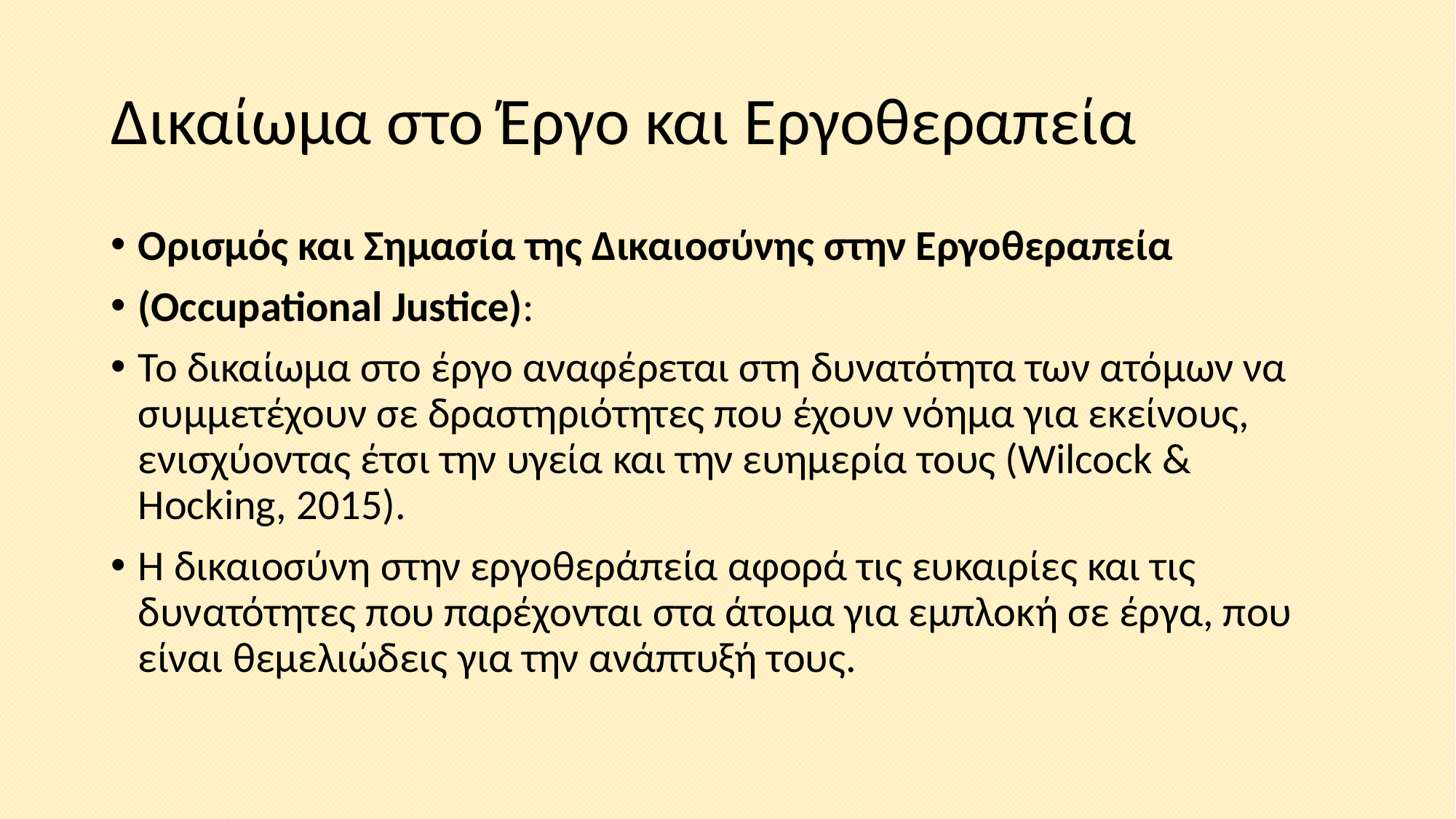

# Δικαίωμα στο Έργο και Εργοθεραπεία
Ορισμός και Σημασία της Δικαιοσύνης στην Εργοθεραπεία
(Occupational Justice):
Το δικαίωμα στο έργο αναφέρεται στη δυνατότητα των ατόμων να συμμετέχουν σε δραστηριότητες που έχουν νόημα για εκείνους, ενισχύοντας έτσι την υγεία και την ευημερία τους (Wilcock & Hocking, 2015).
Η δικαιοσύνη στην εργοθεράπεία αφορά τις ευκαιρίες και τις δυνατότητες που παρέχονται στα άτομα για εμπλοκή σε έργα, που είναι θεμελιώδεις για την ανάπτυξή τους.